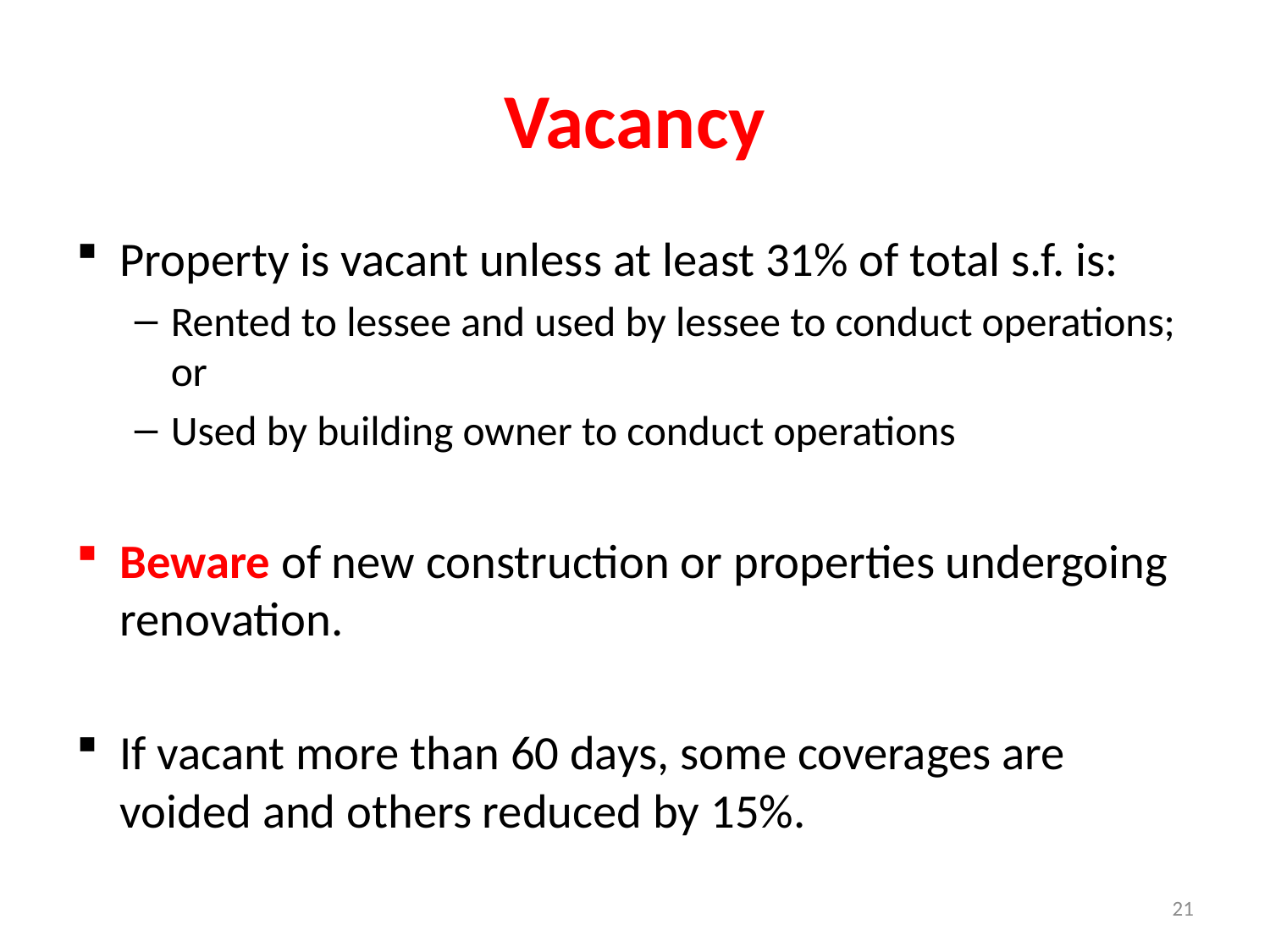

# Vacancy
Property is vacant unless at least 31% of total s.f. is:
Rented to lessee and used by lessee to conduct operations; or
Used by building owner to conduct operations

Beware of new construction or properties undergoing renovation.

If vacant more than 60 days, some coverages are voided and others reduced by 15%.
21